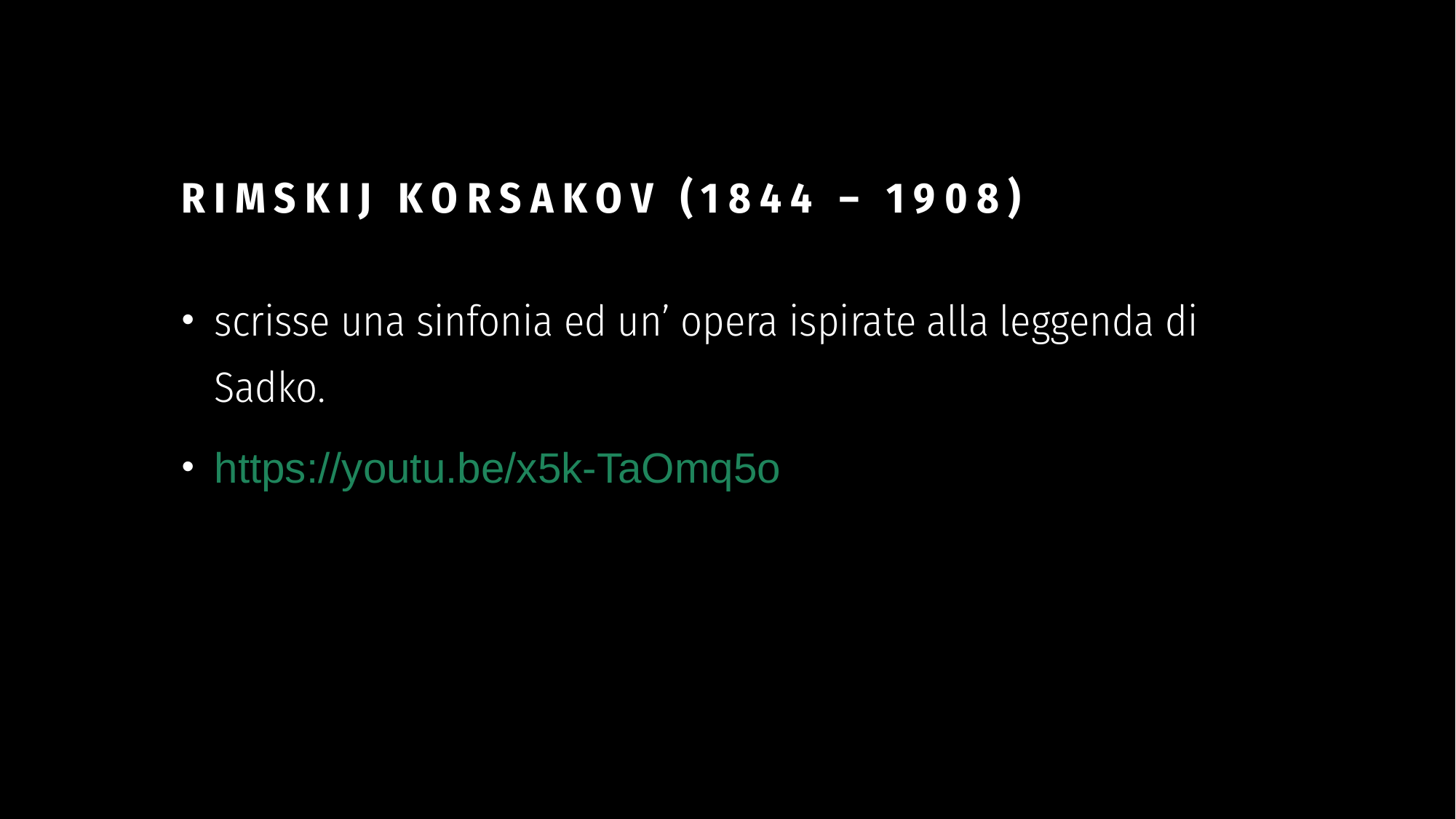

# Rimskij Korsakov (1844 – 1908)
scrisse una sinfonia ed un’ opera ispirate alla leggenda di Sadko.
https://youtu.be/x5k-TaOmq5o